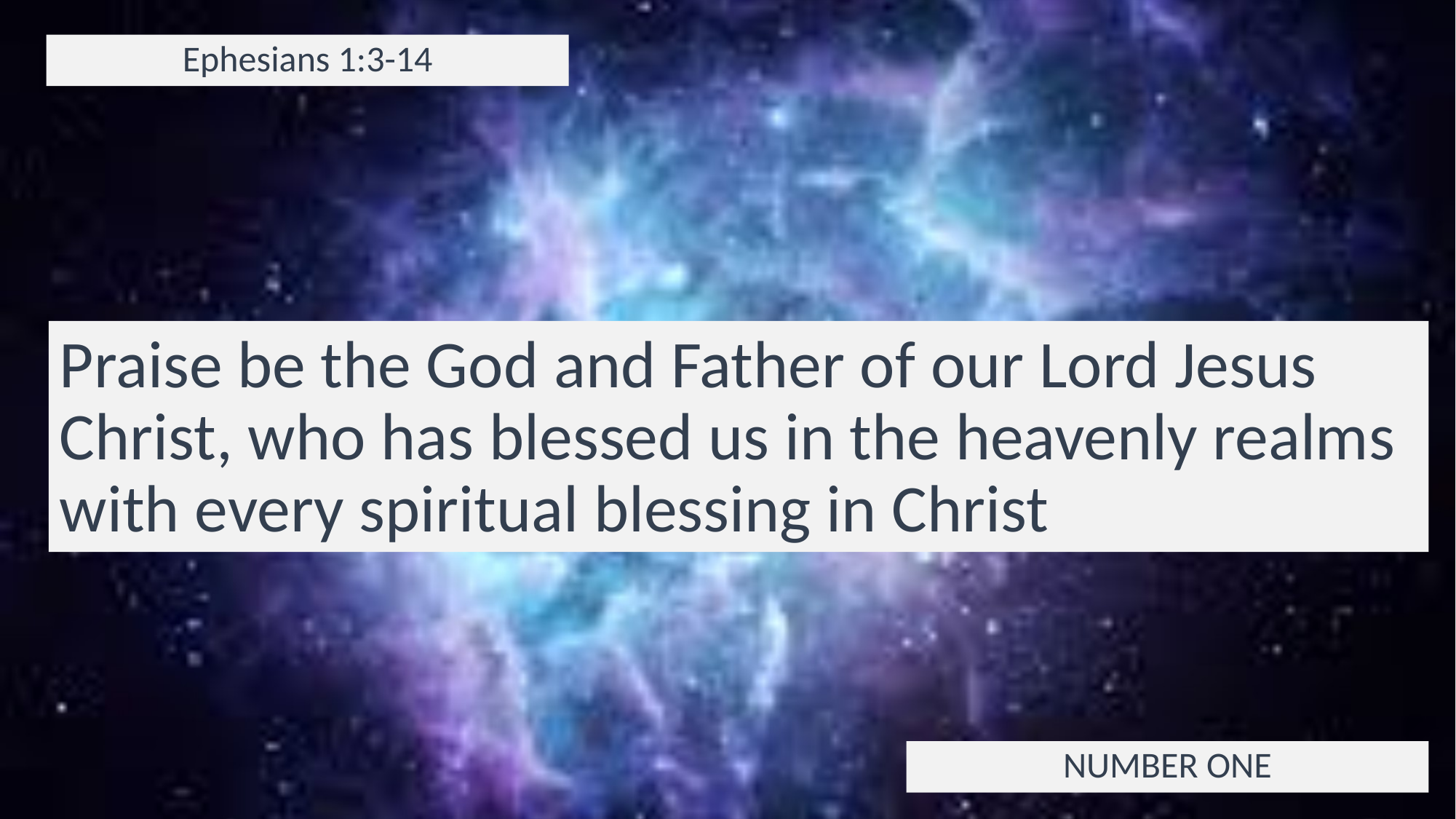

Ephesians 1:3-14
# Praise be the God and Father of our Lord Jesus Christ, who has blessed us in the heavenly realms with every spiritual blessing in Christ
NUMBER ONE